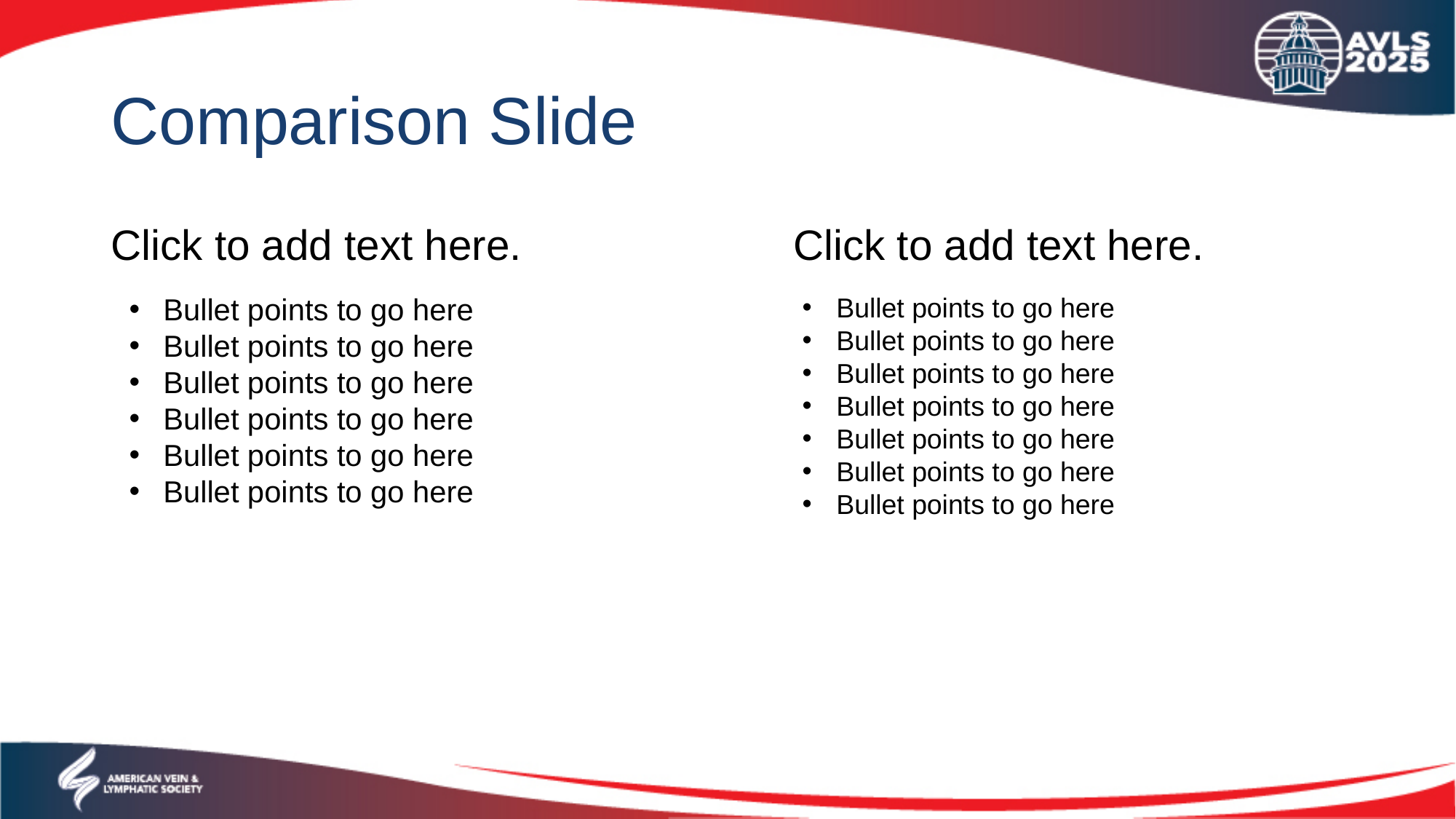

# Comparison Slide
Click to add text here.
Click to add text here.

Bullet points to go here
Bullet points to go here
Bullet points to go here
Bullet points to go here
Bullet points to go here
Bullet points to go here

Bullet points to go here
Bullet points to go here
Bullet points to go here
Bullet points to go here
Bullet points to go here
Bullet points to go here
Bullet points to go here